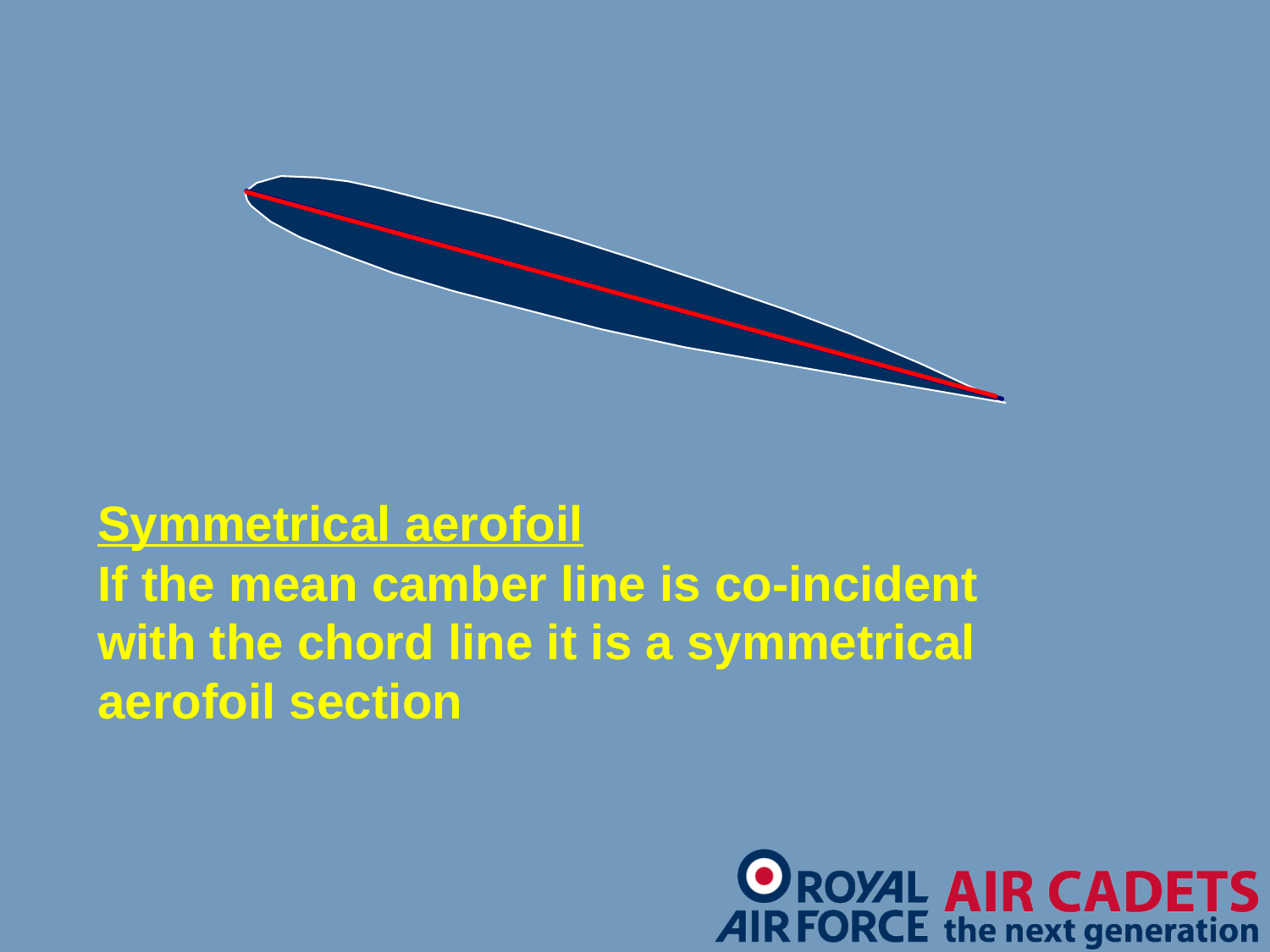

Symmetrical aerofoil
If the mean camber line is co-incident
with the chord line it is a symmetrical
aerofoil section